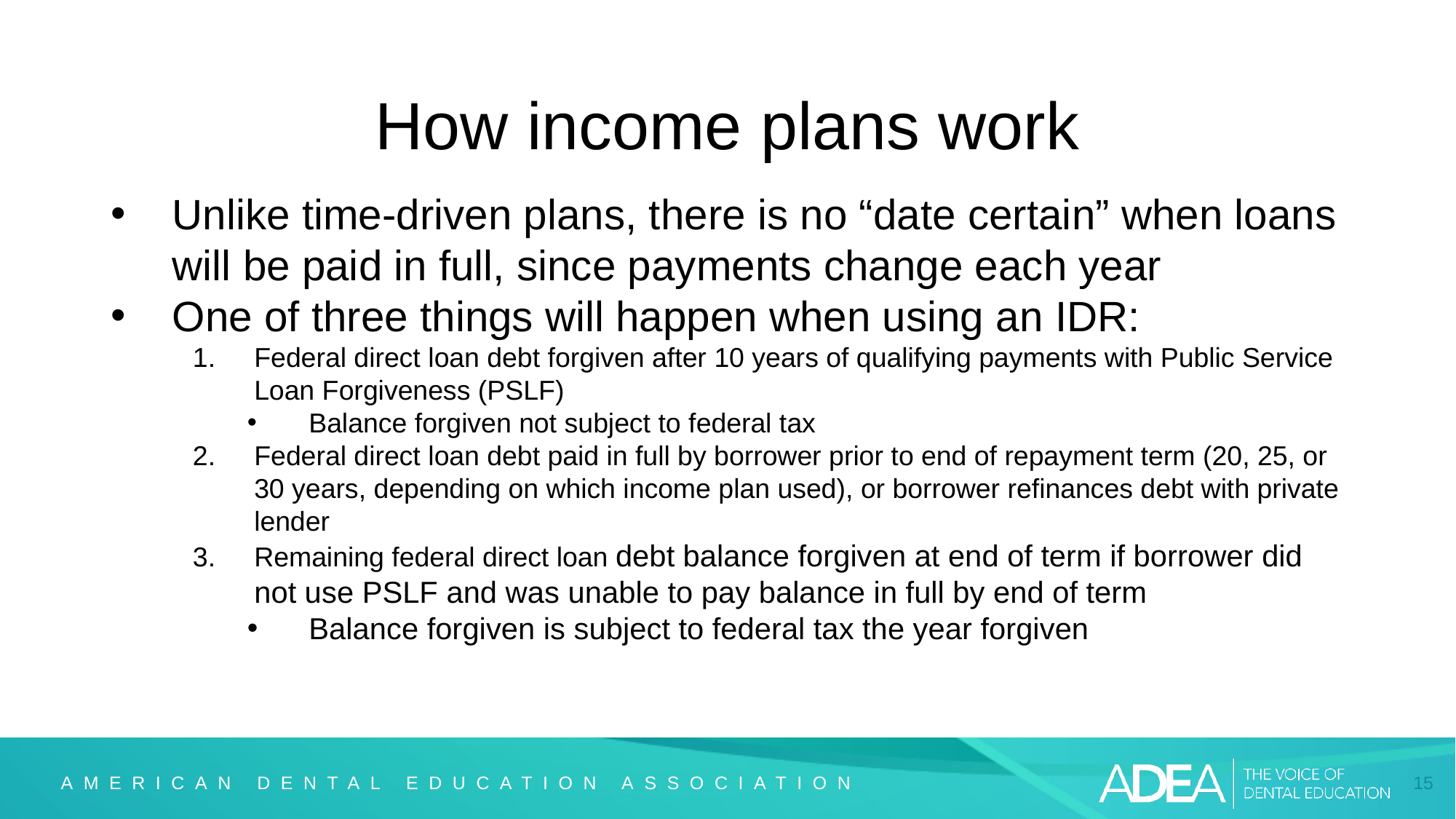

# How income plans work
Unlike time-driven plans, there is no “date certain” when loans will be paid in full, since payments change each year
One of three things will happen when using an IDR:
Federal direct loan debt forgiven after 10 years of qualifying payments with Public Service Loan Forgiveness (PSLF)
Balance forgiven not subject to federal tax
Federal direct loan debt paid in full by borrower prior to end of repayment term (20, 25, or 30 years, depending on which income plan used), or borrower refinances debt with private lender
Remaining federal direct loan debt balance forgiven at end of term if borrower did not use PSLF and was unable to pay balance in full by end of term
Balance forgiven is subject to federal tax the year forgiven